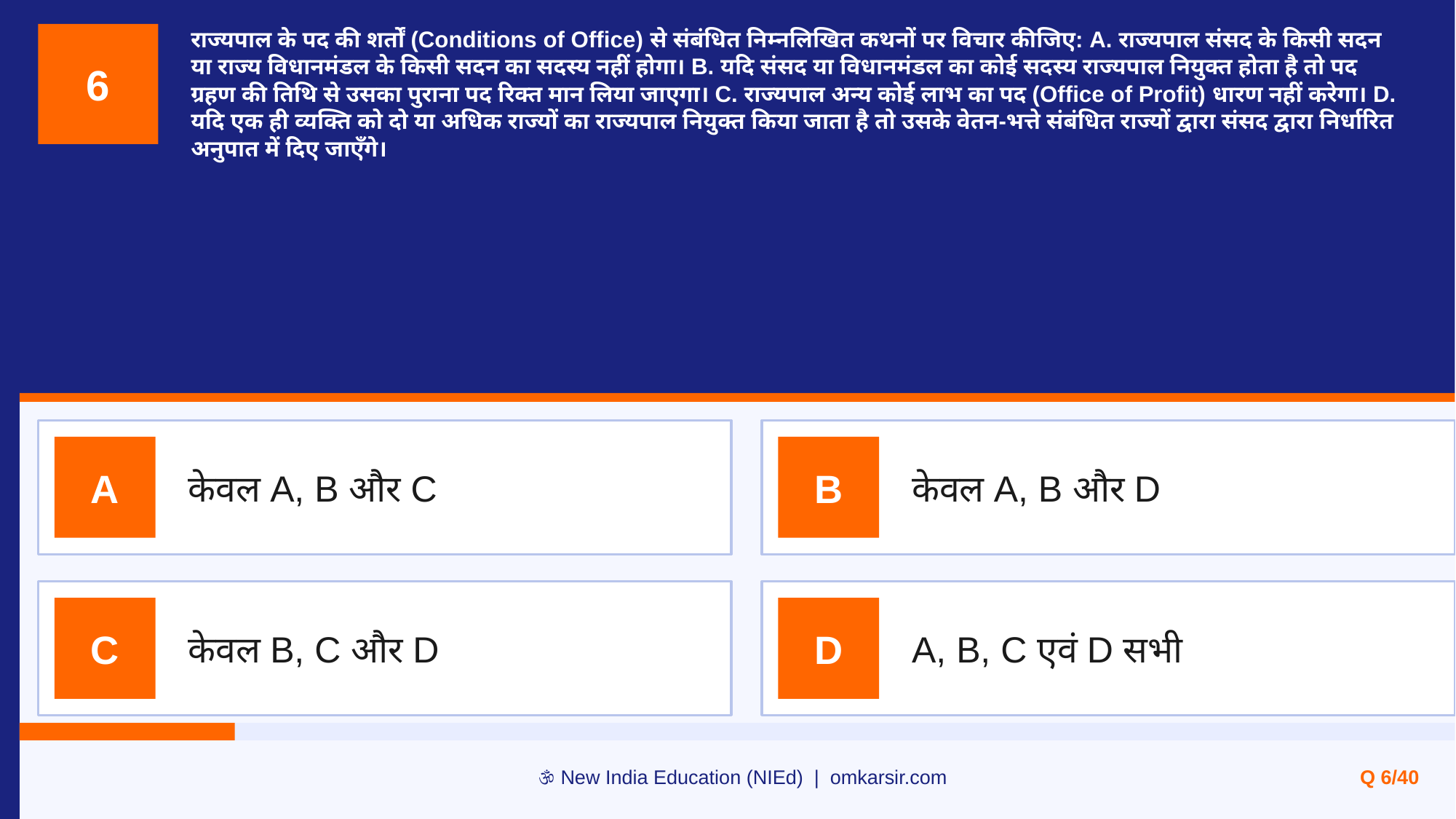

राज्यपाल के पद की शर्तों (Conditions of Office) से संबंधित निम्नलिखित कथनों पर विचार कीजिए: A. राज्यपाल संसद के किसी सदन या राज्य विधानमंडल के किसी सदन का सदस्य नहीं होगा। B. यदि संसद या विधानमंडल का कोई सदस्य राज्यपाल नियुक्त होता है तो पद ग्रहण की तिथि से उसका पुराना पद रिक्त मान लिया जाएगा। C. राज्यपाल अन्य कोई लाभ का पद (Office of Profit) धारण नहीं करेगा। D. यदि एक ही व्यक्ति को दो या अधिक राज्यों का राज्यपाल नियुक्त किया जाता है तो उसके वेतन-भत्ते संबंधित राज्यों द्वारा संसद द्वारा निर्धारित अनुपात में दिए जाएँगे।
6

केवल A, B और C
केवल A, B और D
A
B

केवल B, C और D
A, B, C एवं D सभी
C
D

🕉️ New India Education (NIEd)  |  omkarsir.com
Q 6/40